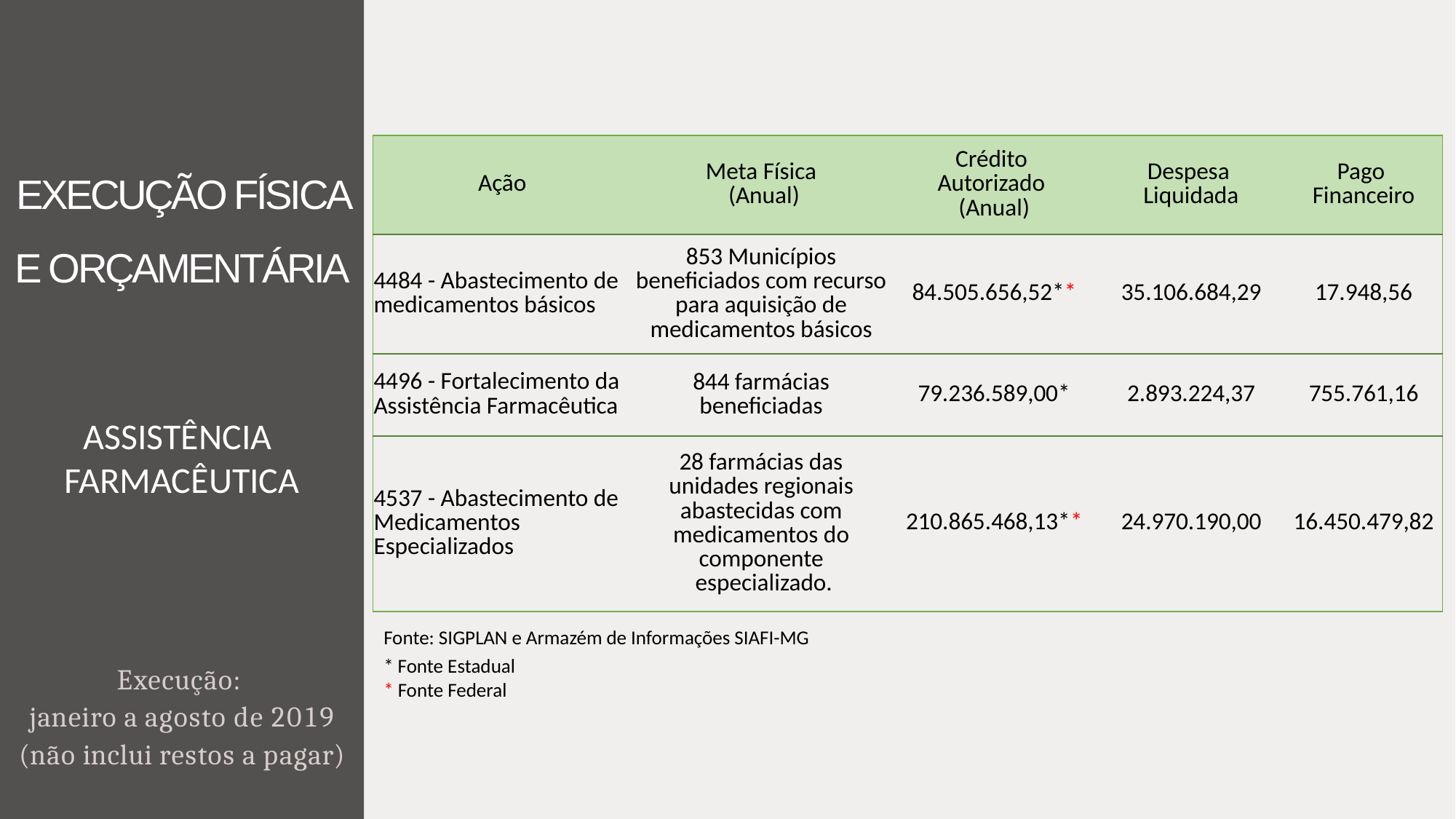

| Ação | Meta Física (Anual) | Crédito Autorizado (Anual) | Despesa Liquidada | Pago Financeiro |
| --- | --- | --- | --- | --- |
| 4484 - Abastecimento de medicamentos básicos | 853 Municípios beneficiados com recurso para aquisição de medicamentos básicos | 84.505.656,52\*\* | 35.106.684,29 | 17.948,56 |
| 4496 - Fortalecimento da Assistência Farmacêutica | 844 farmácias beneficiadas | 79.236.589,00\* | 2.893.224,37 | 755.761,16 |
| 4537 - Abastecimento de Medicamentos Especializados | 28 farmácias das unidades regionais abastecidas com medicamentos do componente especializado. | 210.865.468,13\*\* | 24.970.190,00 | 16.450.479,82 |
# EXECUÇÃO FÍSICA E ORÇAMENTÁRIA
ASSISTÊNCIA
FARMACÊUTICA
Fonte: SIGPLAN e Armazém de Informações SIAFI-MG
* Fonte Estadual
* Fonte Federal
Execução:
janeiro a agosto de 2019
(não inclui restos a pagar)